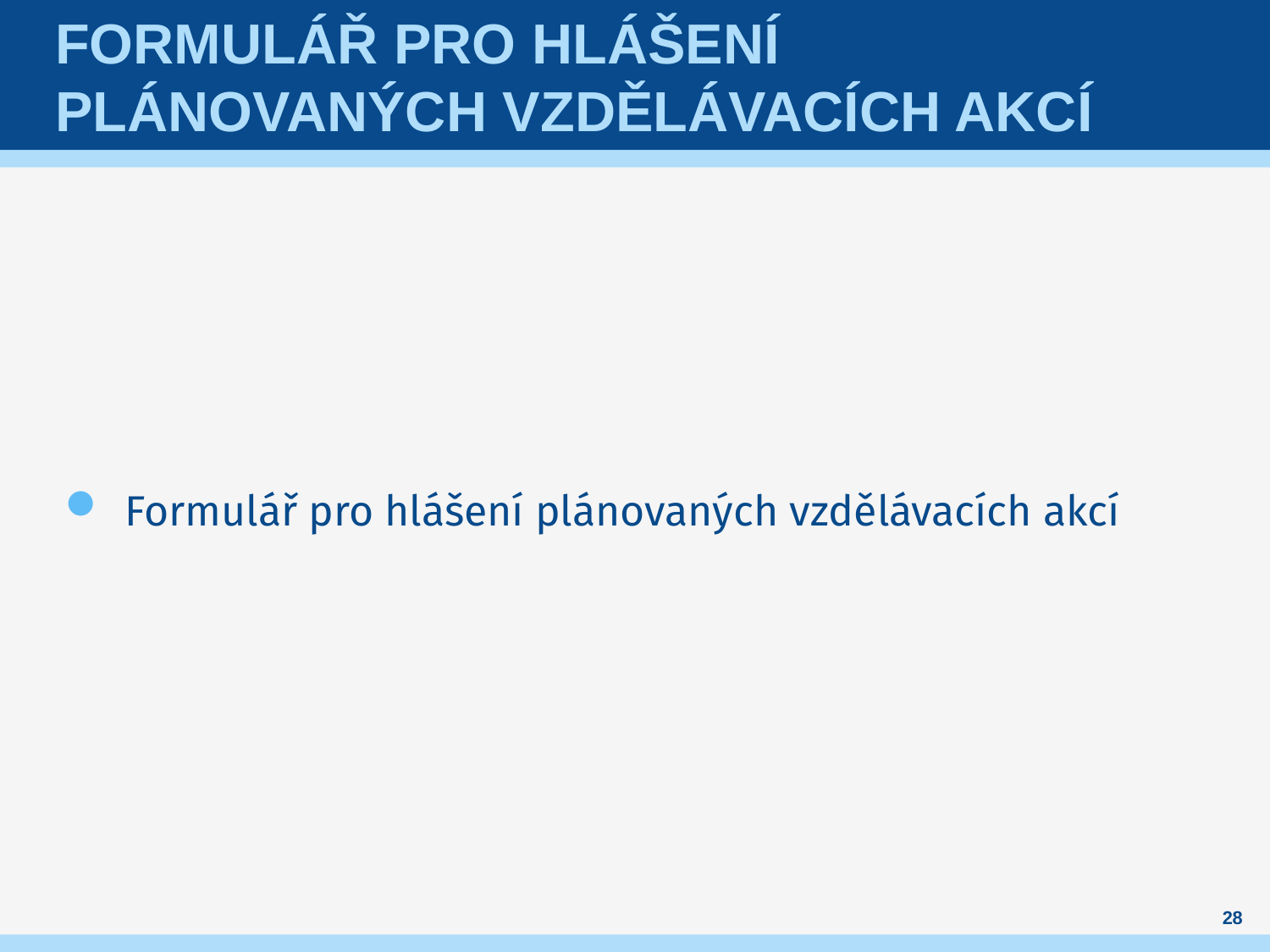

# Formulář pro hlášení plánovaných vzdělávacích akcí

Formulář pro hlášení plánovaných vzdělávacích akcí

28